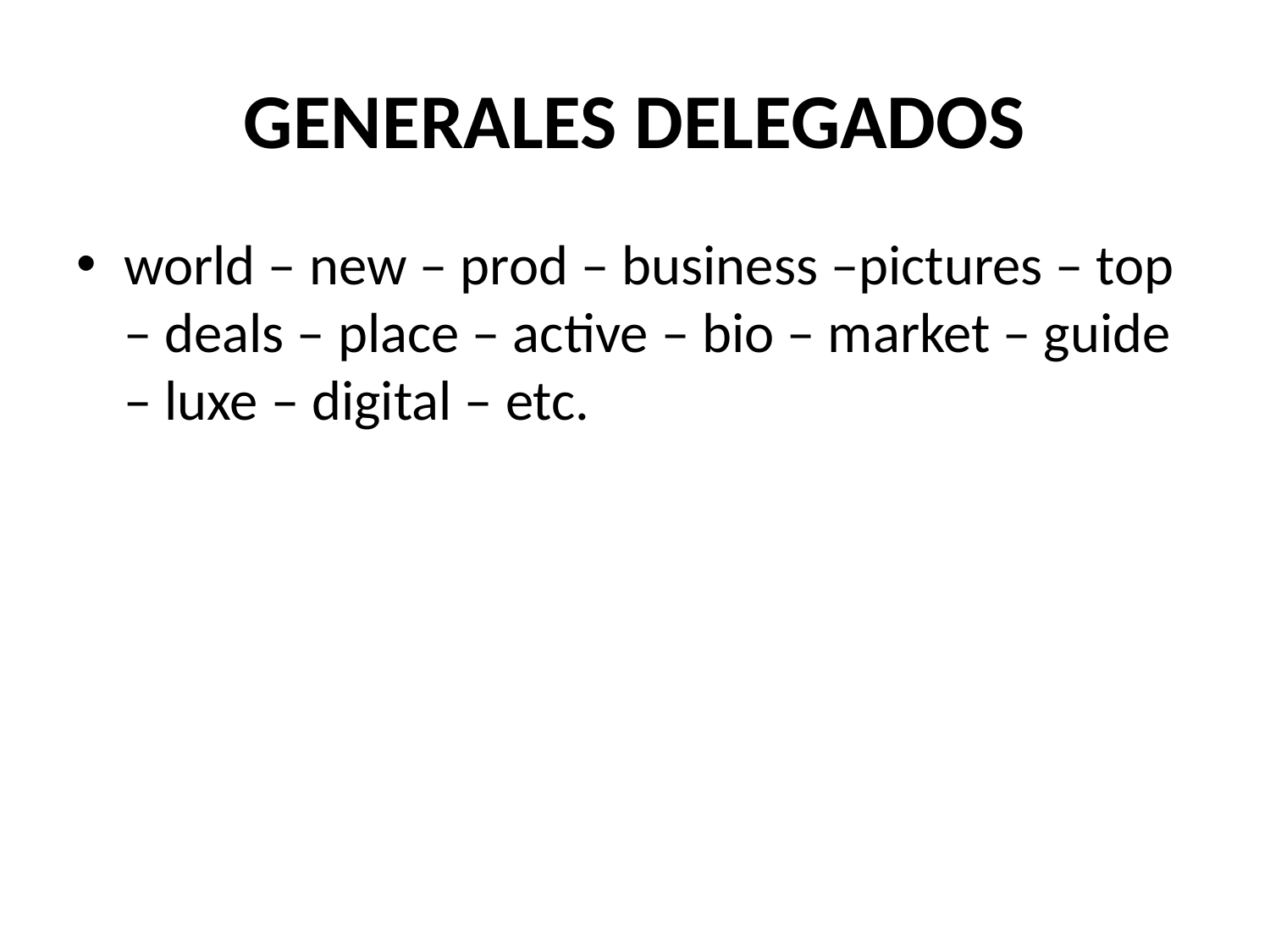

# GENERALES DELEGADOS
world – new – prod – business –pictures – top – deals – place – active – bio – market – guide – luxe – digital – etc.